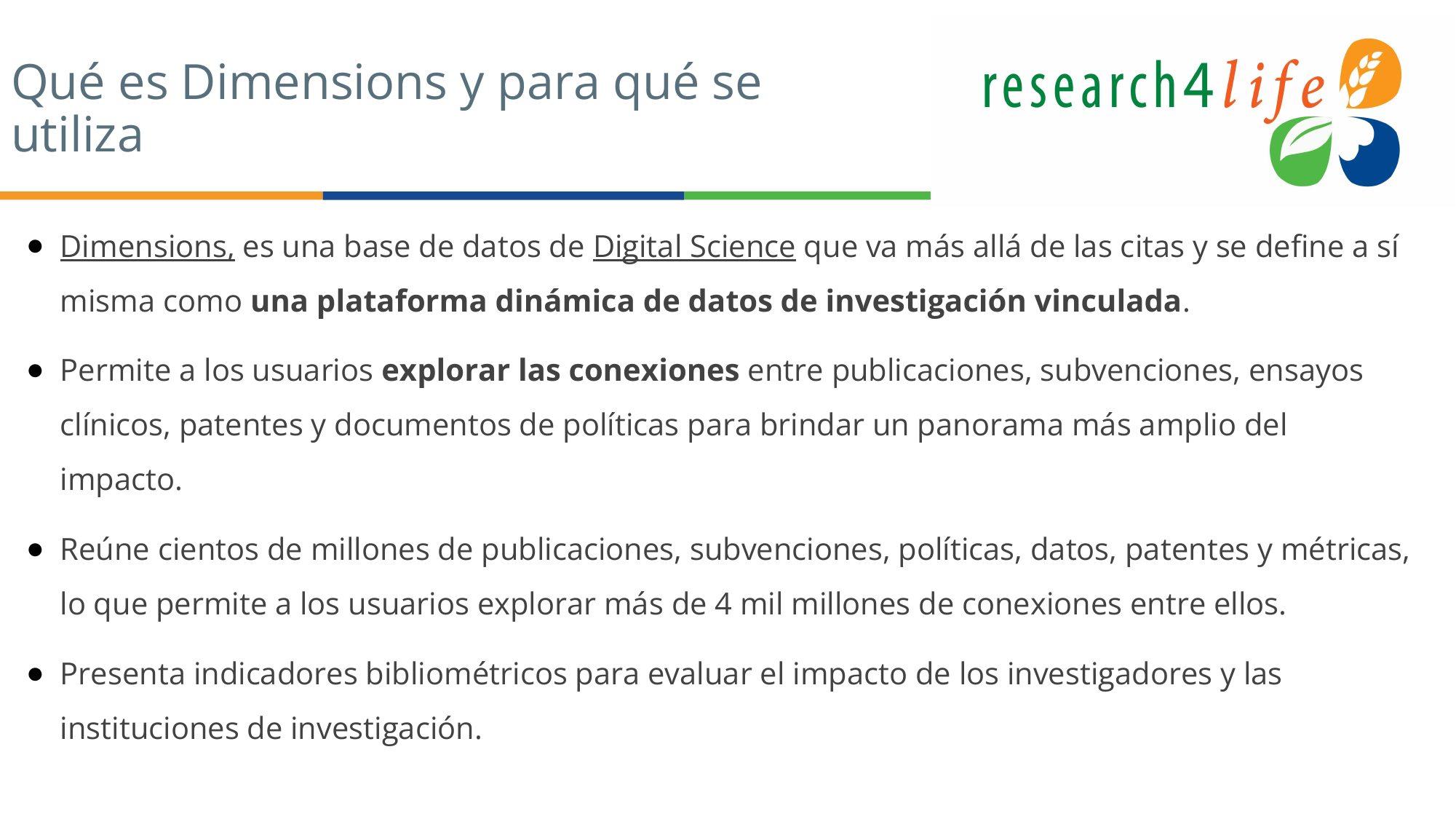

# Qué es Dimensions y para qué se utiliza
Dimensions, es una base de datos de Digital Science que va más allá de las citas y se define a sí misma como una plataforma dinámica de datos de investigación vinculada.
Permite a los usuarios explorar las conexiones entre publicaciones, subvenciones, ensayos clínicos, patentes y documentos de políticas para brindar un panorama más amplio del impacto.
Reúne cientos de millones de publicaciones, subvenciones, políticas, datos, patentes y métricas, lo que permite a los usuarios explorar más de 4 mil millones de conexiones entre ellos.
Presenta indicadores bibliométricos para evaluar el impacto de los investigadores y las instituciones de investigación.